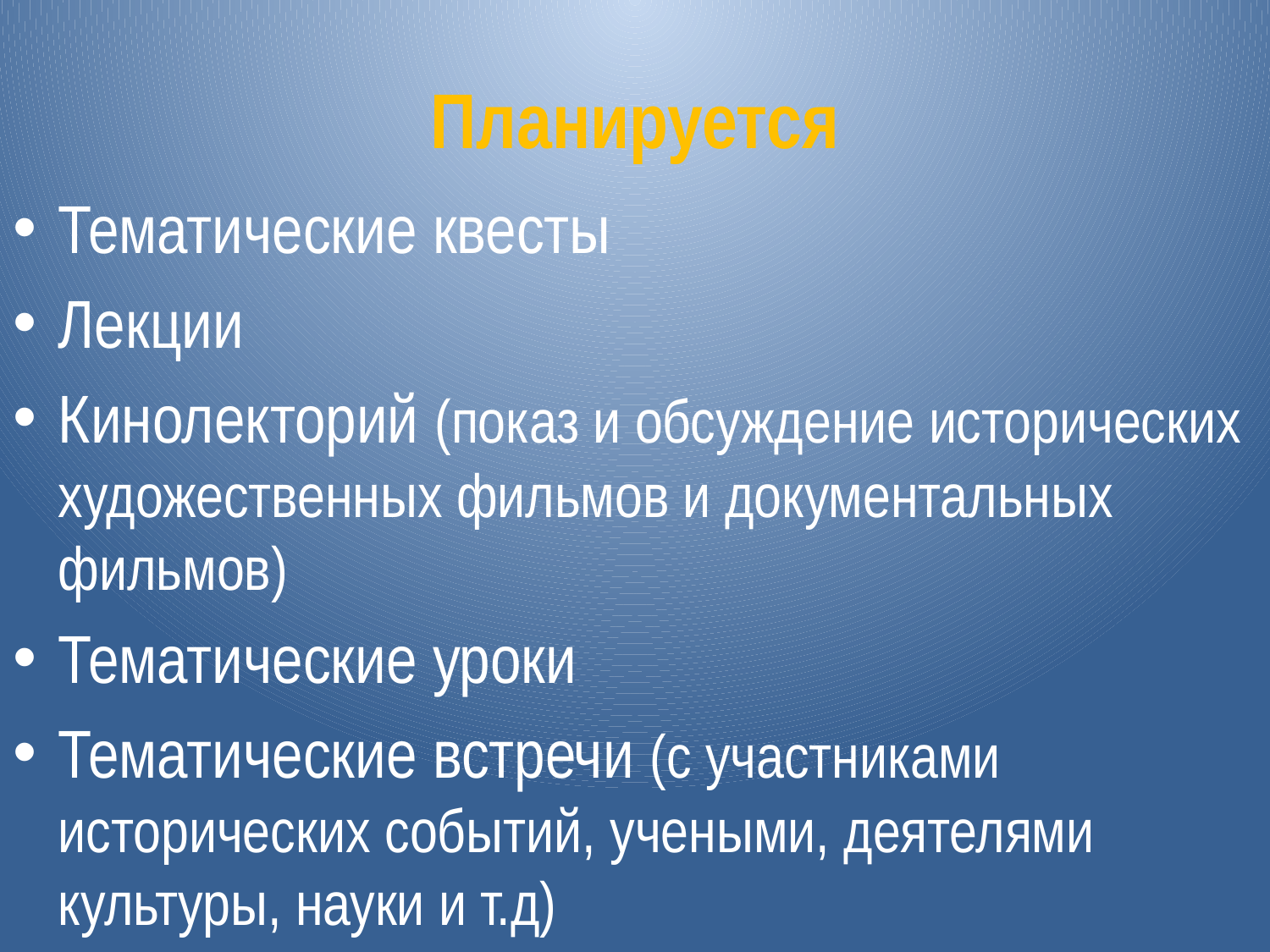

# Планируется
Тематические квесты
Лекции
Кинолекторий (показ и обсуждение исторических художественных фильмов и документальных фильмов)
Тематические уроки
Тематические встречи (с участниками исторических событий, учеными, деятелями культуры, науки и т.д)